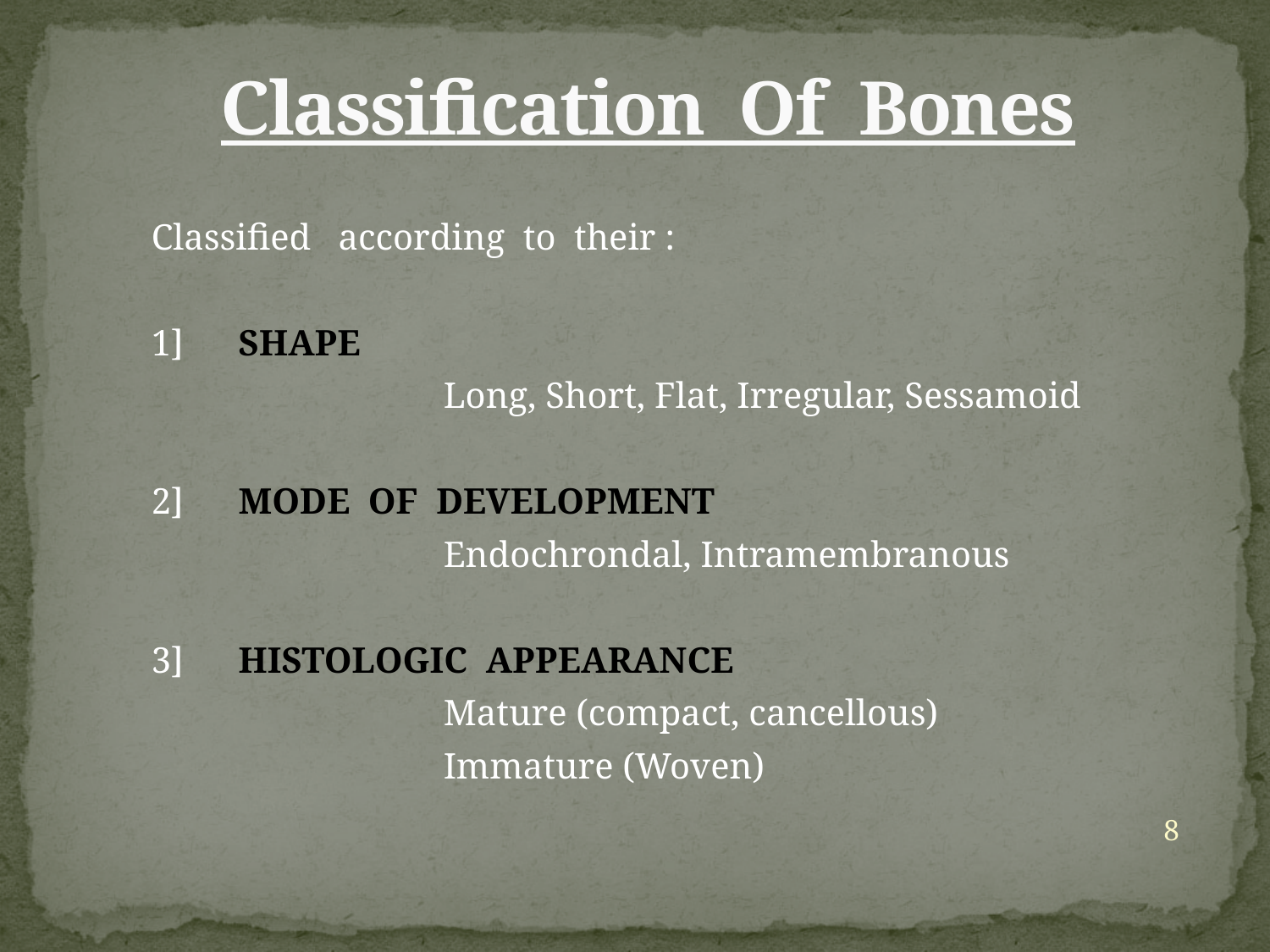

# Classification  Of  Bones
Classified   according  to  their :

1]      SHAPE
			Long, Short, Flat, Irregular, Sessamoid

2]      MODE  OF  DEVELOPMENT
			Endochrondal, Intramembranous

3]      HISTOLOGIC  APPEARANCE
			Mature (compact, cancellous)
			Immature (Woven)
8